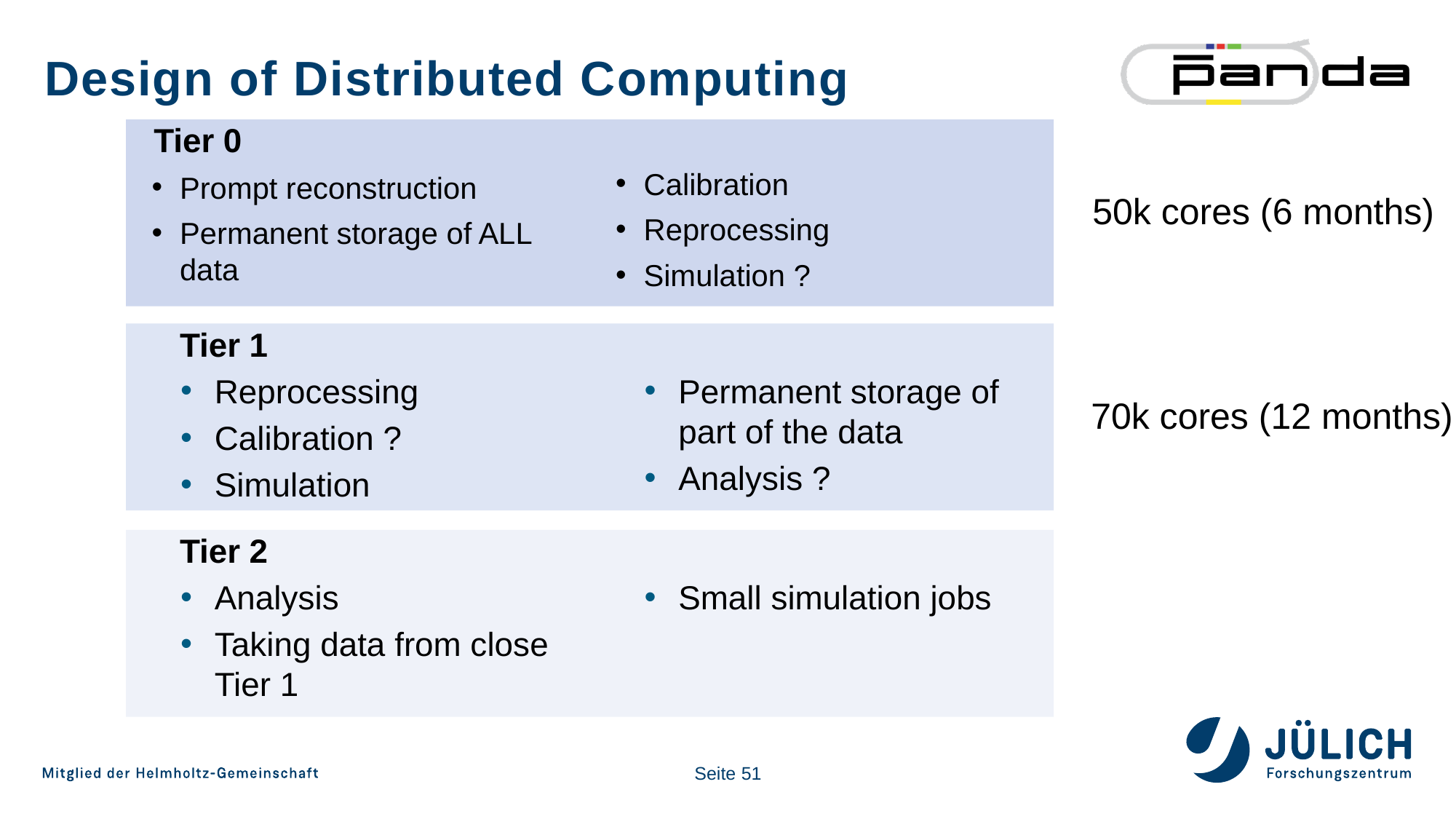

# Design of Distributed Computing
   Tier 0
Prompt reconstruction
Permanent storage of ALL data

Calibration
Reprocessing
Simulation ?
50k cores (6 months)
Tier 1
Reprocessing
Calibration ?
Simulation

Permanent storage of part of the data
Analysis ?
70k cores (12 months)
Tier 2
Analysis
Taking data from close Tier 1

Small simulation jobs
Seite 51